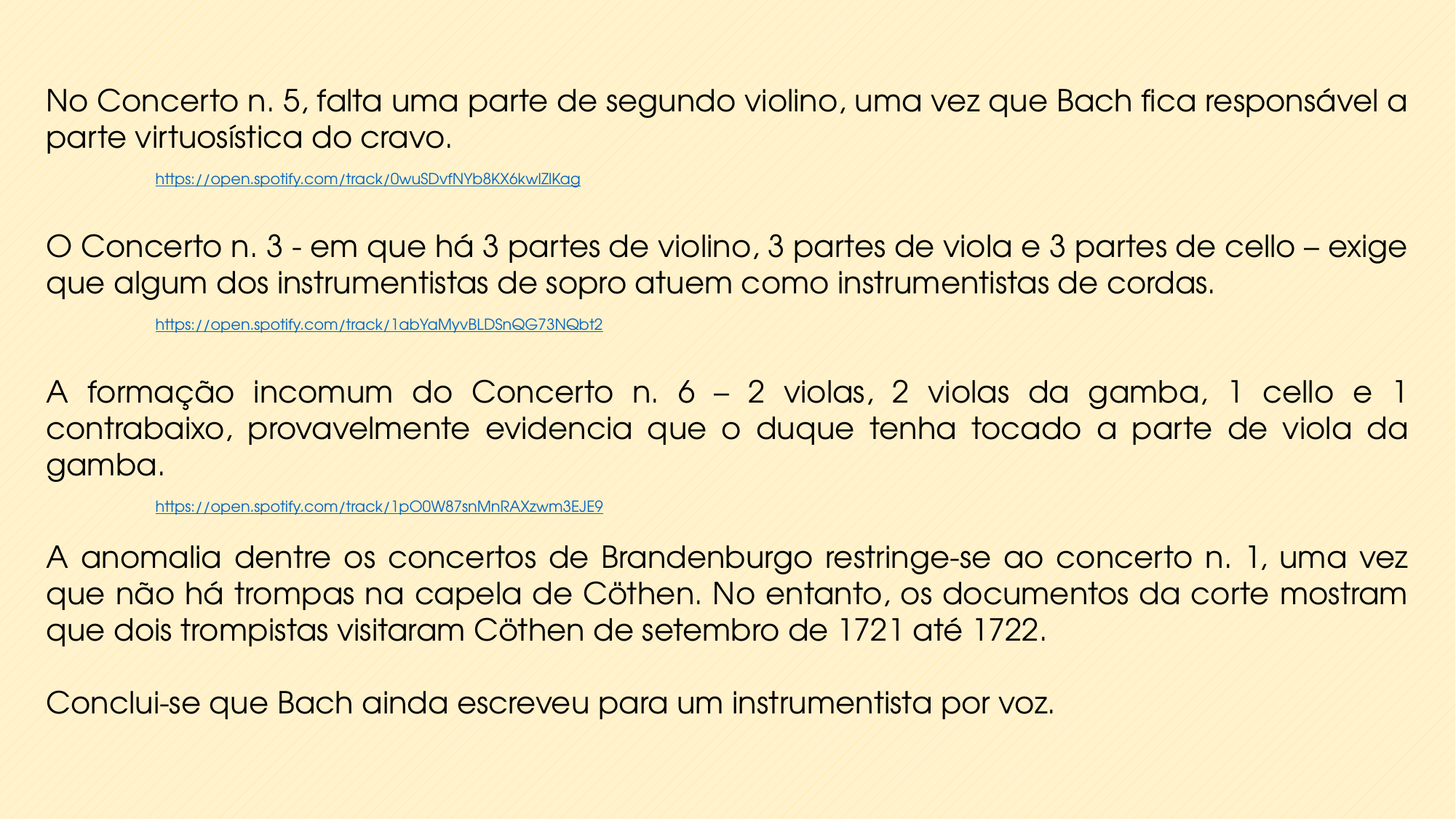

No Concerto n. 5, falta uma parte de segundo violino, uma vez que Bach fica responsável a parte virtuosística do cravo.
	https://open.spotify.com/track/0wuSDvfNYb8KX6kwIZlKag

O Concerto n. 3 - em que há 3 partes de violino, 3 partes de viola e 3 partes de cello – exige que algum dos instrumentistas de sopro atuem como instrumentistas de cordas.
	https://open.spotify.com/track/1abYaMyvBLDSnQG73NQbt2

A formação incomum do Concerto n. 6 – 2 violas, 2 violas da gamba, 1 cello e 1 contrabaixo, provavelmente evidencia que o duque tenha tocado a parte de viola da gamba.
	https://open.spotify.com/track/1pO0W87snMnRAXzwm3EJE9

A anomalia dentre os concertos de Brandenburgo restringe-se ao concerto n. 1, uma vez que não há trompas na capela de Cöthen. No entanto, os documentos da corte mostram que dois trompistas visitaram Cöthen de setembro de 1721 até 1722.

Conclui-se que Bach ainda escreveu para um instrumentista por voz.